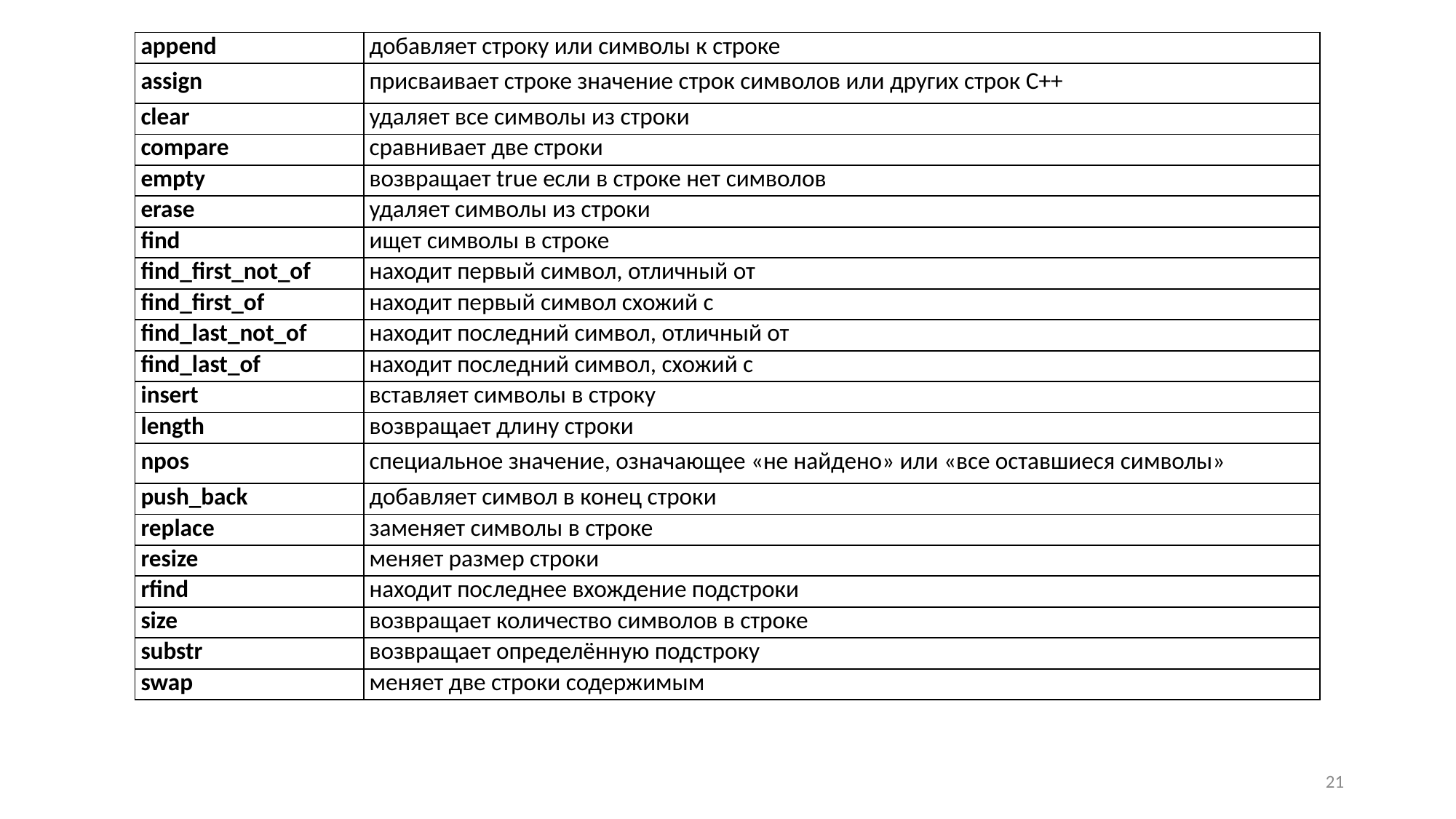

| append | добавляет строку или символы к строке |
| --- | --- |
| assign | присваивает строке значение строк символов или других строк C++ |
| clear | удаляет все символы из строки |
| compare | сравнивает две строки |
| empty | возвращает true если в строке нет символов |
| erase | удаляет символы из строки |
| find | ищет символы в строке |
| find\_first\_not\_of | находит первый символ, отличный от |
| find\_first\_of | находит первый символ схожий с |
| find\_last\_not\_of | находит последний символ, отличный от |
| find\_last\_of | находит последний символ, схожий с |
| insert | вставляет символы в строку |
| length | возвращает длину строки |
| npos | специальное значение, означающее «не найдено» или «все оставшиеся символы» |
| push\_back | добавляет символ в конец строки |
| replace | заменяет символы в строке |
| resize | меняет размер строки |
| rfind | находит последнее вхождение подстроки |
| size | возвращает количество символов в строке |
| substr | возвращает определённую подстроку |
| swap | меняет две строки содержимым |
#
21